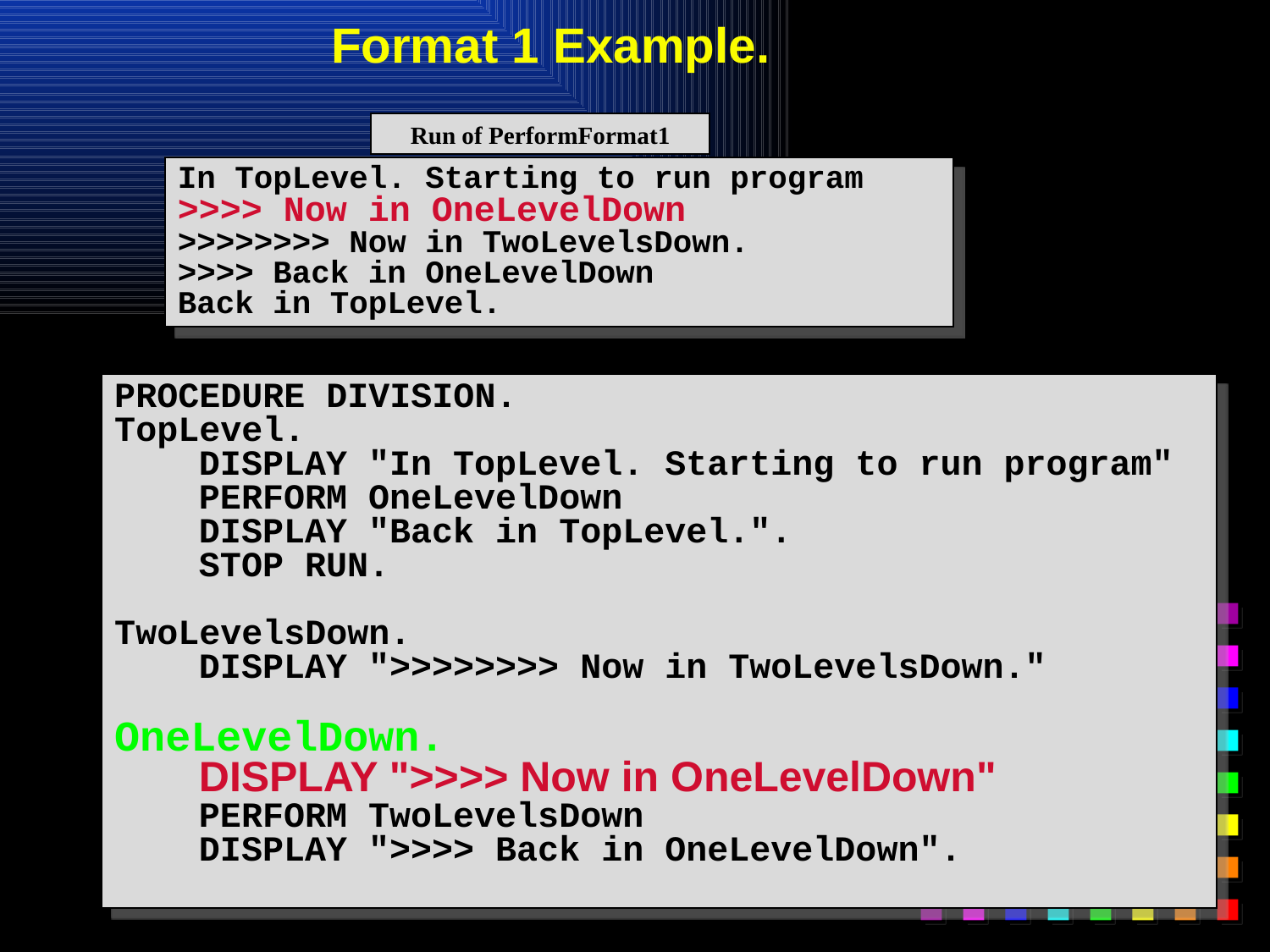

# Format 1 Example.
Run of PerformFormat1
In TopLevel. Starting to run program
>>>> Now in OneLevelDown
>>>>>>>> Now in TwoLevelsDown.
>>>> Back in OneLevelDown
Back in TopLevel.
PROCEDURE DIVISION.
TopLevel.
    DISPLAY "In TopLevel. Starting to run program"
    PERFORM OneLevelDown
    DISPLAY "Back in TopLevel.".
    STOP RUN.

TwoLevelsDown.
    DISPLAY ">>>>>>>> Now in TwoLevelsDown."

OneLevelDown.
    DISPLAY ">>>> Now in OneLevelDown"
    PERFORM TwoLevelsDown
    DISPLAY ">>>> Back in OneLevelDown".